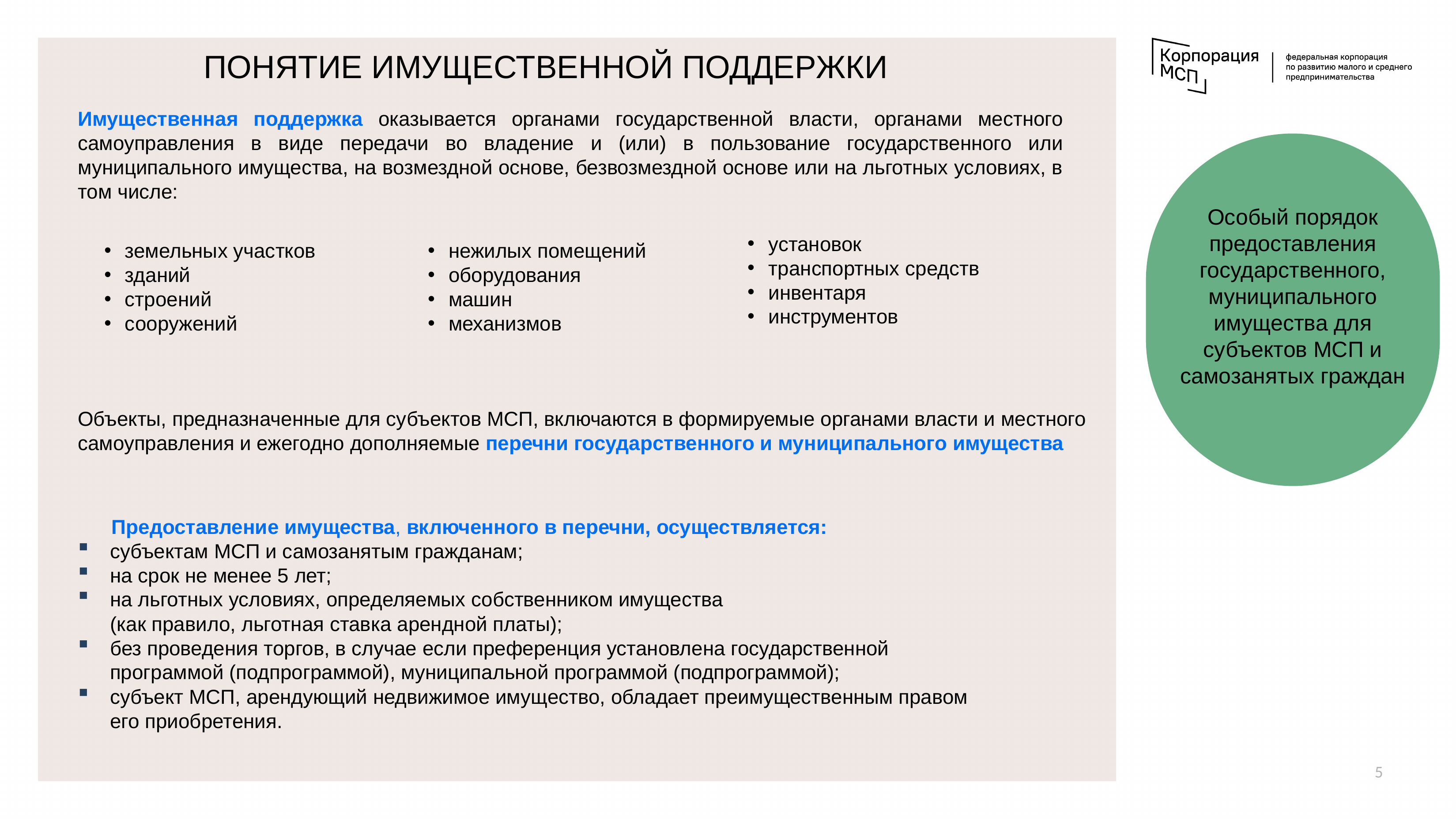

ПОНЯТИЕ ИМУЩЕСТВЕННОЙ ПОДДЕРЖКИ
Имущественная поддержка оказывается органами государственной власти, органами местного самоуправления в виде передачи во владение и (или) в пользование государственного или муниципального имущества, на возмездной основе, безвозмездной основе или на льготных условиях, в том числе:

Особый порядок предоставления государственного, муниципального имущества для субъектов МСП и самозанятых граждан

установок
транспортных средств
инвентаря
инструментов
земельных участков
зданий
строений
сооружений
нежилых помещений
оборудования
машин
механизмов
Объекты, предназначенные для субъектов МСП, включаются в формируемые органами власти и местного самоуправления и ежегодно дополняемые перечни государственного и муниципального имущества
      Предоставление имущества, включенного в перечни, осуществляется:
субъектам МСП и самозанятым гражданам;
на срок не менее 5 лет;
на льготных условиях, определяемых собственником имущества
(как правило, льготная ставка арендной платы);
без проведения торгов, в случае если преференция установлена государственной программой (подпрограммой), муниципальной программой (подпрограммой);
субъект МСП, арендующий недвижимое имущество, обладает преимущественным правом его приобретения.
5